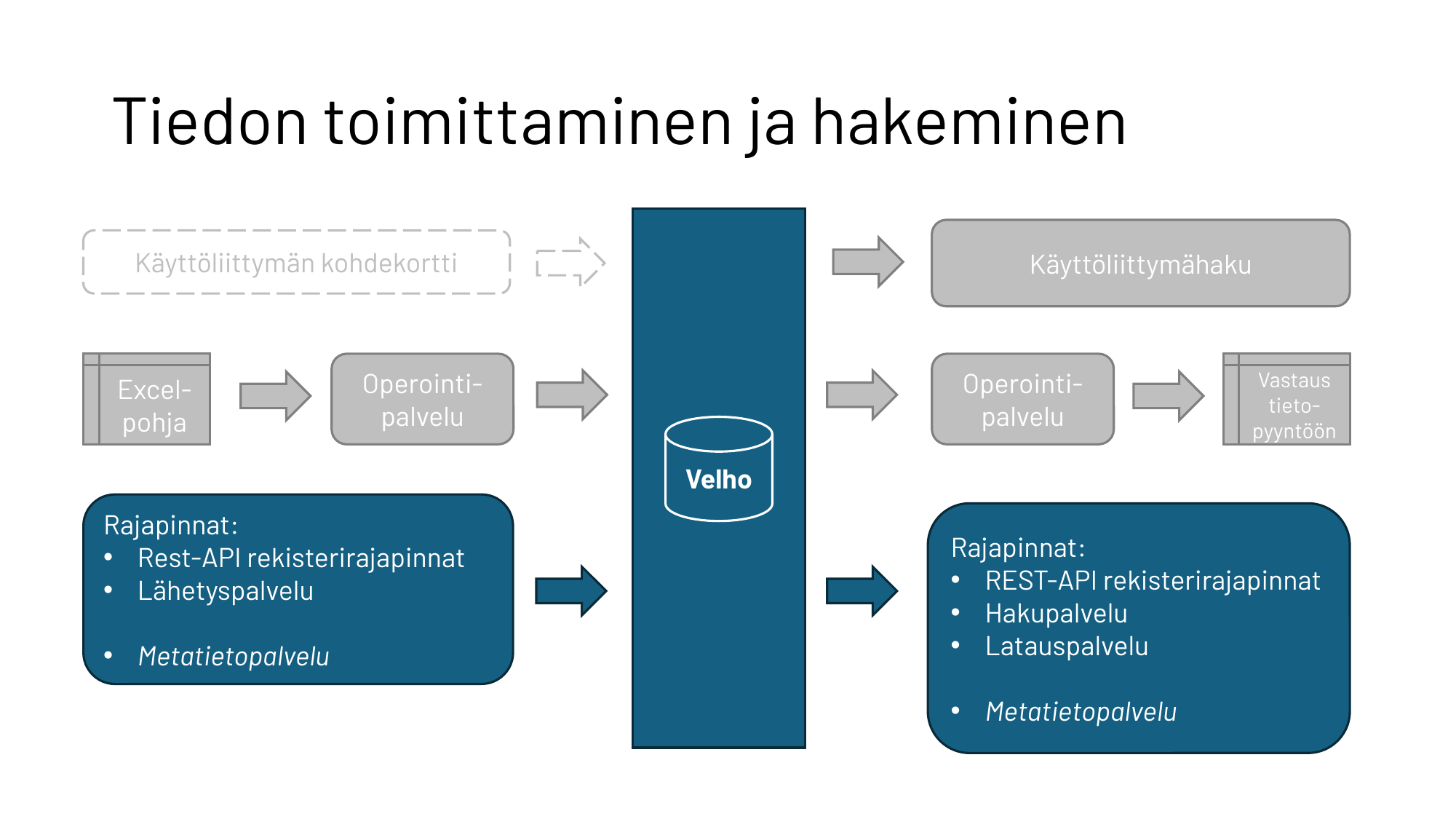

# Tiedon toimittaminen ja hakeminen
Velho
Käyttöliittymähaku
Käyttöliittymän kohdekortti

Excel-
pohja
Operointi- palvelu
Vastaus tieto-pyyntöön
Operointi- palvelu

Rajapinnat:
Rest-API rekisterirajapinnat
Lähetyspalvelu

Metatietopalvelu
Rajapinnat:
REST-API rekisterirajapinnat
Hakupalvelu
Latauspalvelu

Metatietopalvelu